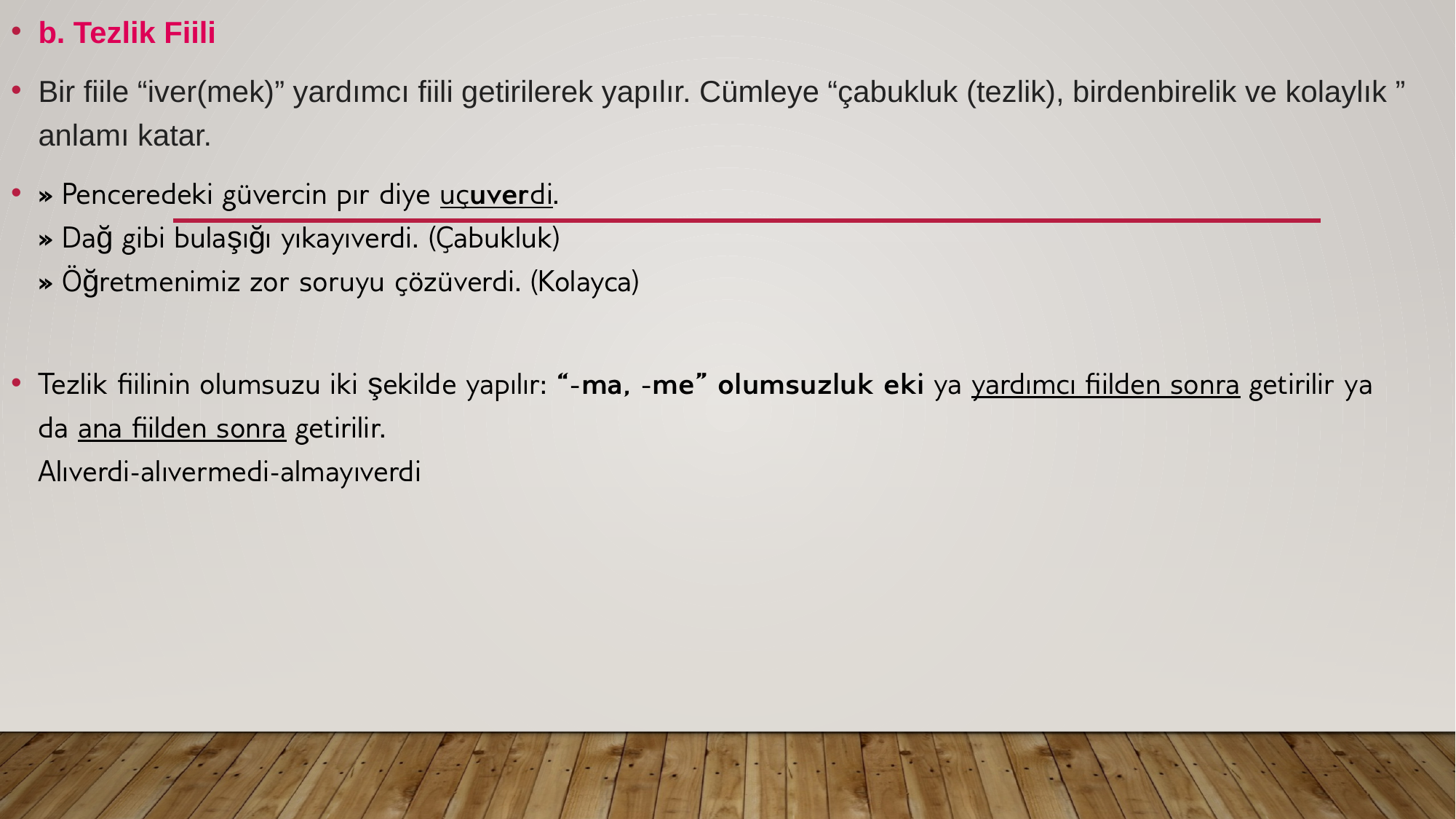

b. Tezlik Fiili
Bir fiile “iver(mek)” yardımcı fiili getirilerek yapılır. Cümleye “çabukluk (tezlik), birdenbirelik ve kolaylık ” anlamı katar.
» Penceredeki güvercin pır diye uçuverdi.
» Dağ gibi bulaşığı yıkayıverdi. (Çabukluk)
» Öğretmenimiz zor soruyu çözüverdi. (Kolayca)
Tezlik fiilinin olumsuzu iki şekilde yapılır: “-ma, -me” olumsuzluk eki ya yardımcı fiilden sonra getirilir ya da ana fiilden sonra getirilir.
Alıverdi-alıvermedi-almayıverdi